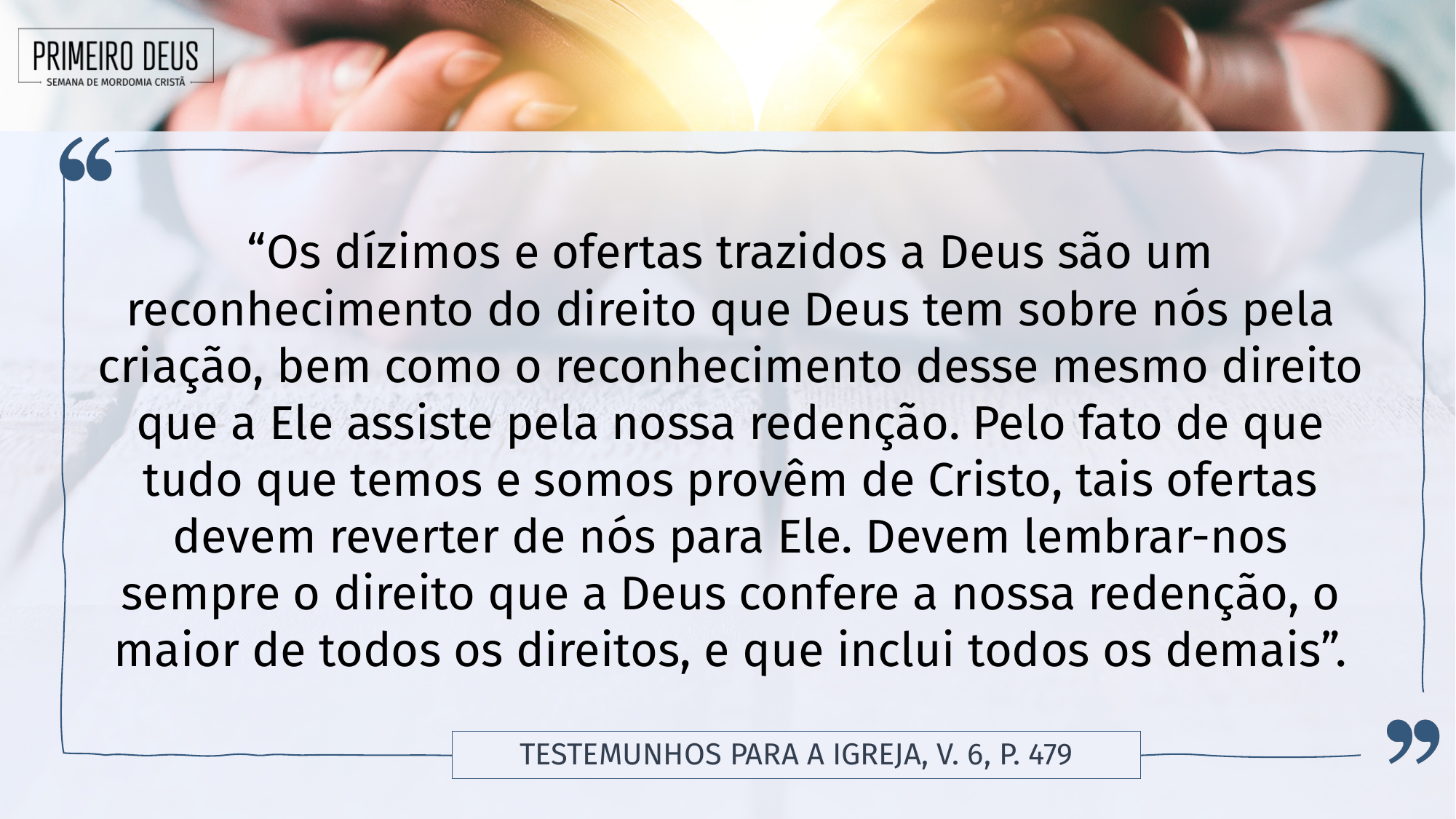

“Os dízimos e ofertas trazidos a Deus são um reconhecimento do direito que Deus tem sobre nós pela criação, bem como o reconhecimento desse mesmo direito que a Ele assiste pela nossa redenção. Pelo fato de que tudo que temos e somos provêm de Cristo, tais ofertas devem reverter de nós para Ele. Devem lembrar-nos sempre o direito que a Deus confere a nossa redenção, o maior de todos os direitos, e que inclui todos os demais”.
# Testemunhos para a Igreja, v. 6, p. 479